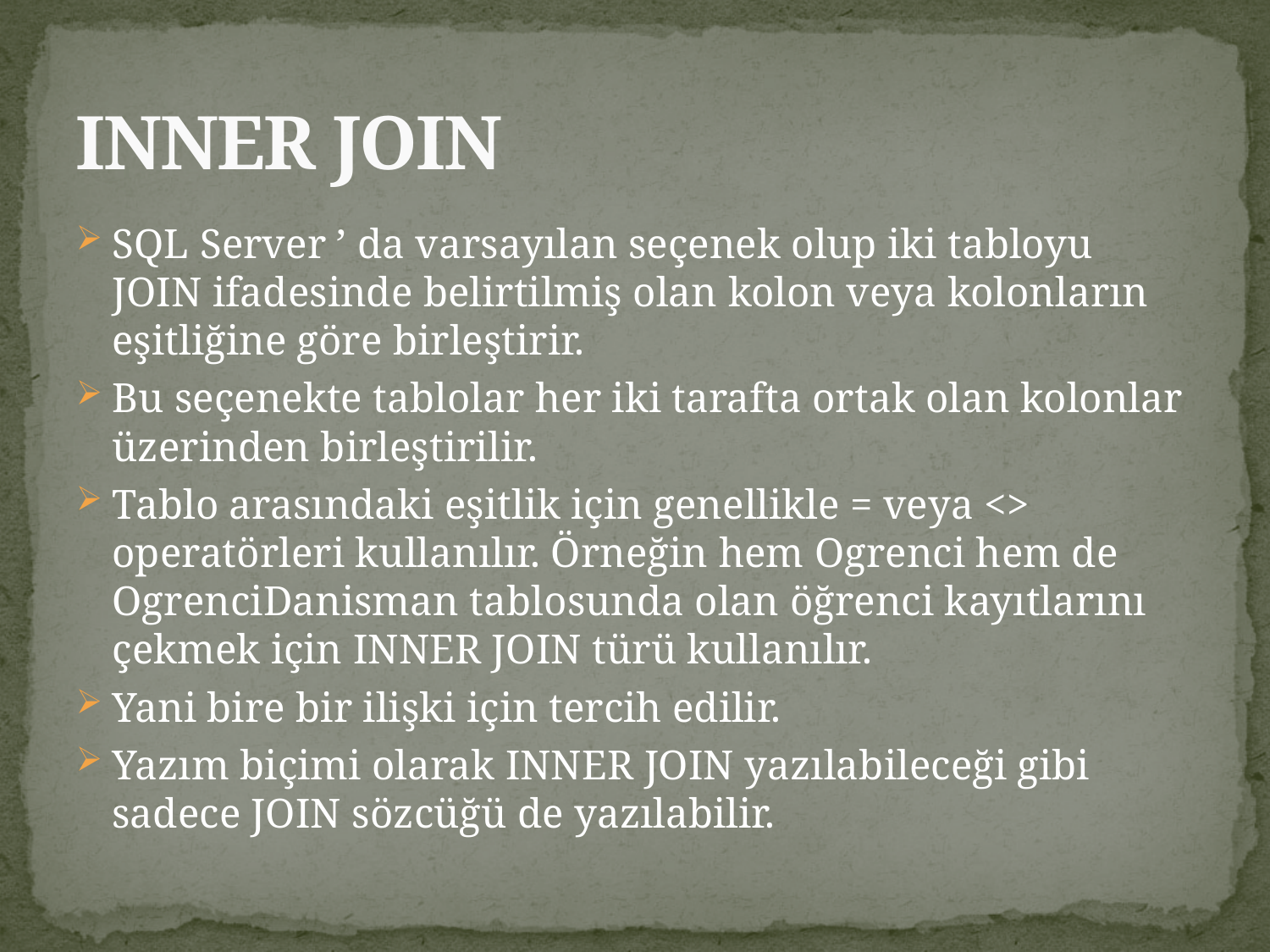

# INNER JOIN
SQL Server ’ da varsayılan seçenek olup iki tabloyu JOIN ifadesinde belirtilmiş olan kolon veya kolonların eşitliğine göre birleştirir.
Bu seçenekte tablolar her iki tarafta ortak olan kolonlar üzerinden birleştirilir.
Tablo arasındaki eşitlik için genellikle = veya <> operatörleri kullanılır. Örneğin hem Ogrenci hem de OgrenciDanisman tablosunda olan öğrenci kayıtlarını çekmek için INNER JOIN türü kullanılır.
Yani bire bir ilişki için tercih edilir.
Yazım biçimi olarak INNER JOIN yazılabileceği gibi sadece JOIN sözcüğü de yazılabilir.